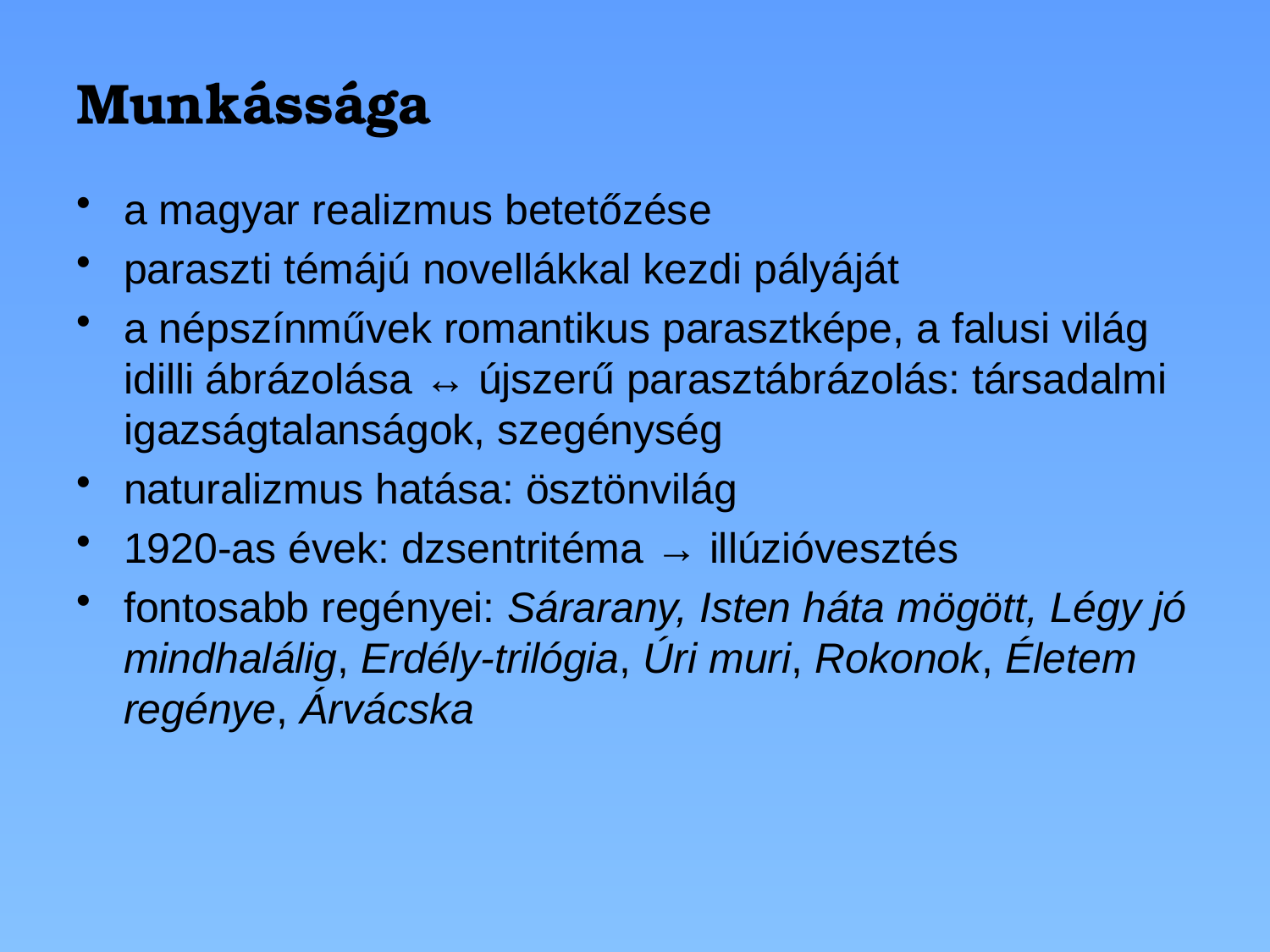

# Munkássága
a magyar realizmus betetőzése
paraszti témájú novellákkal kezdi pályáját
a népszínművek romantikus parasztképe, a falusi világ idilli ábrázolása ↔ újszerű parasztábrázolás: társadalmi igazságtalanságok, szegénység
naturalizmus hatása: ösztönvilág
1920-as évek: dzsentritéma → illúzióvesztés
fontosabb regényei: Sárarany, Isten háta mögött, Légy jó mindhalálig, Erdély-trilógia, Úri muri, Rokonok, Életem regénye, Árvácska